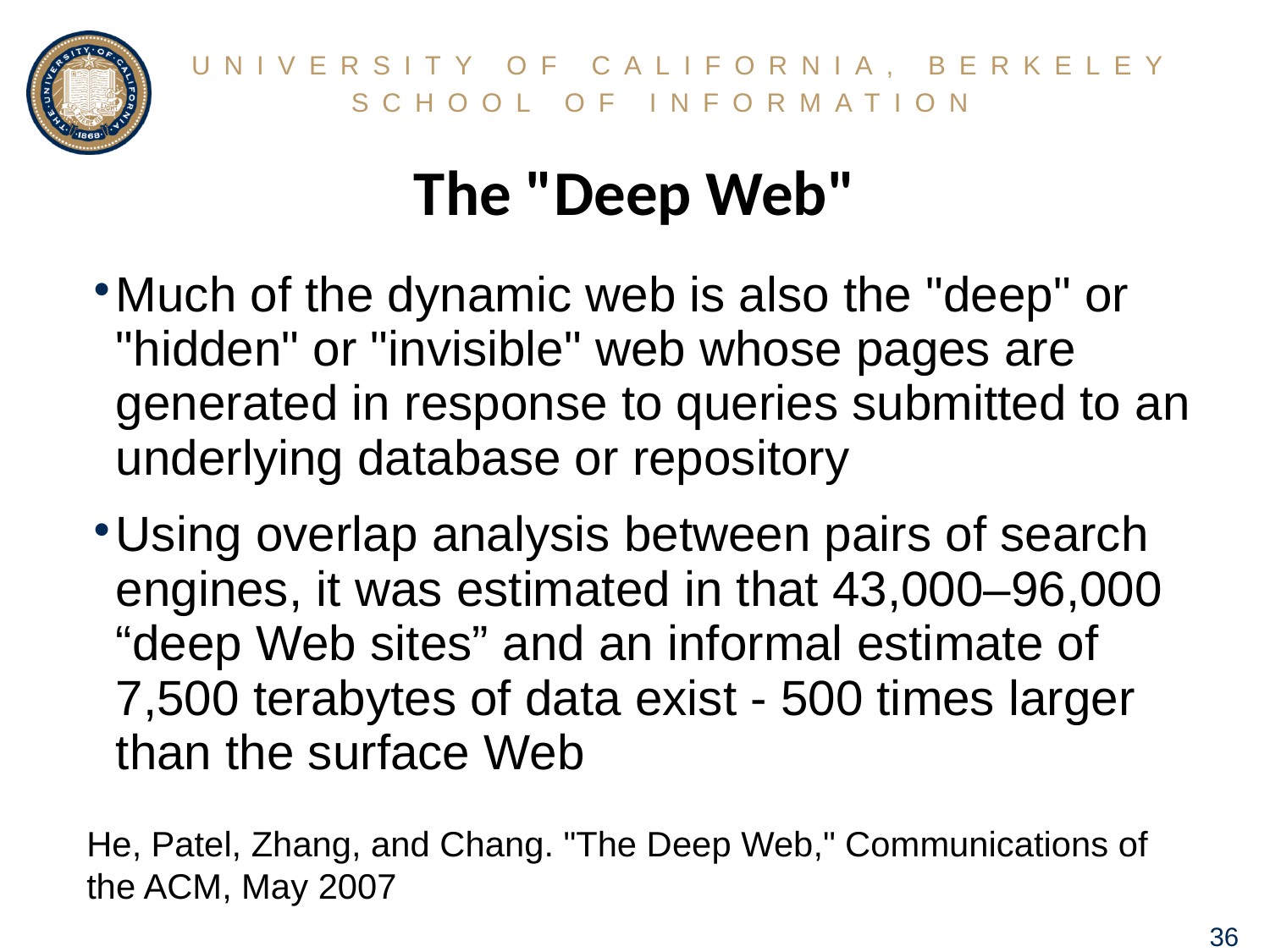

# The "Deep Web"

Much of the dynamic web is also the "deep" or "hidden" or "invisible" web whose pages are generated in response to queries submitted to an underlying database or repository
Using overlap analysis between pairs of search engines, it was estimated in that 43,000–96,000 “deep Web sites” and an informal estimate of 7,500 terabytes of data exist - 500 times larger than the surface Web
He, Patel, Zhang, and Chang. "The Deep Web," Communications of the ACM, May 2007

36